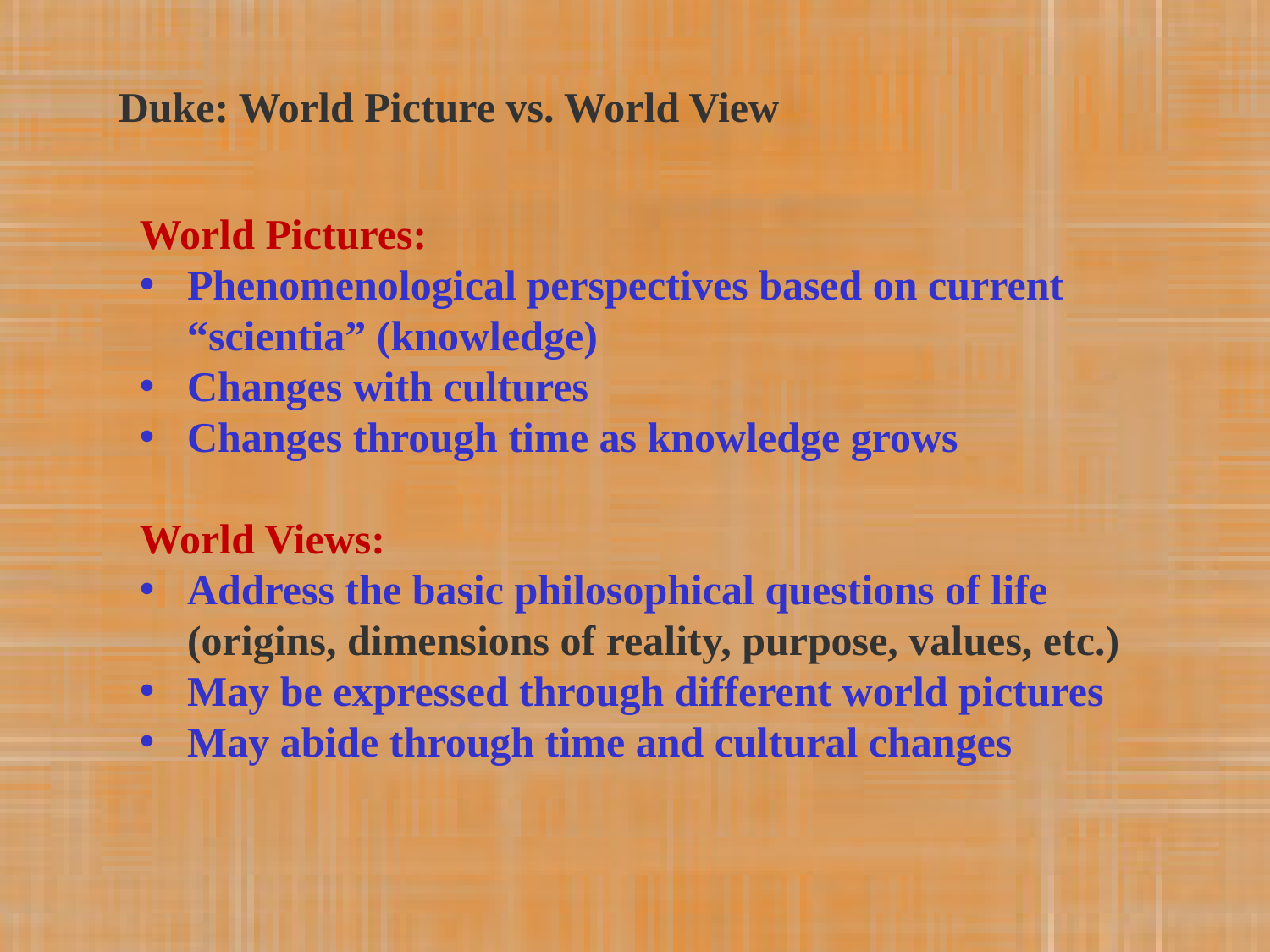

Duke: World Picture vs. World View
World Pictures:
Phenomenological perspectives based on current “scientia” (knowledge)
Changes with cultures
Changes through time as knowledge grows

World Views:
Address the basic philosophical questions of life (origins, dimensions of reality, purpose, values, etc.)
May be expressed through different world pictures
May abide through time and cultural changes